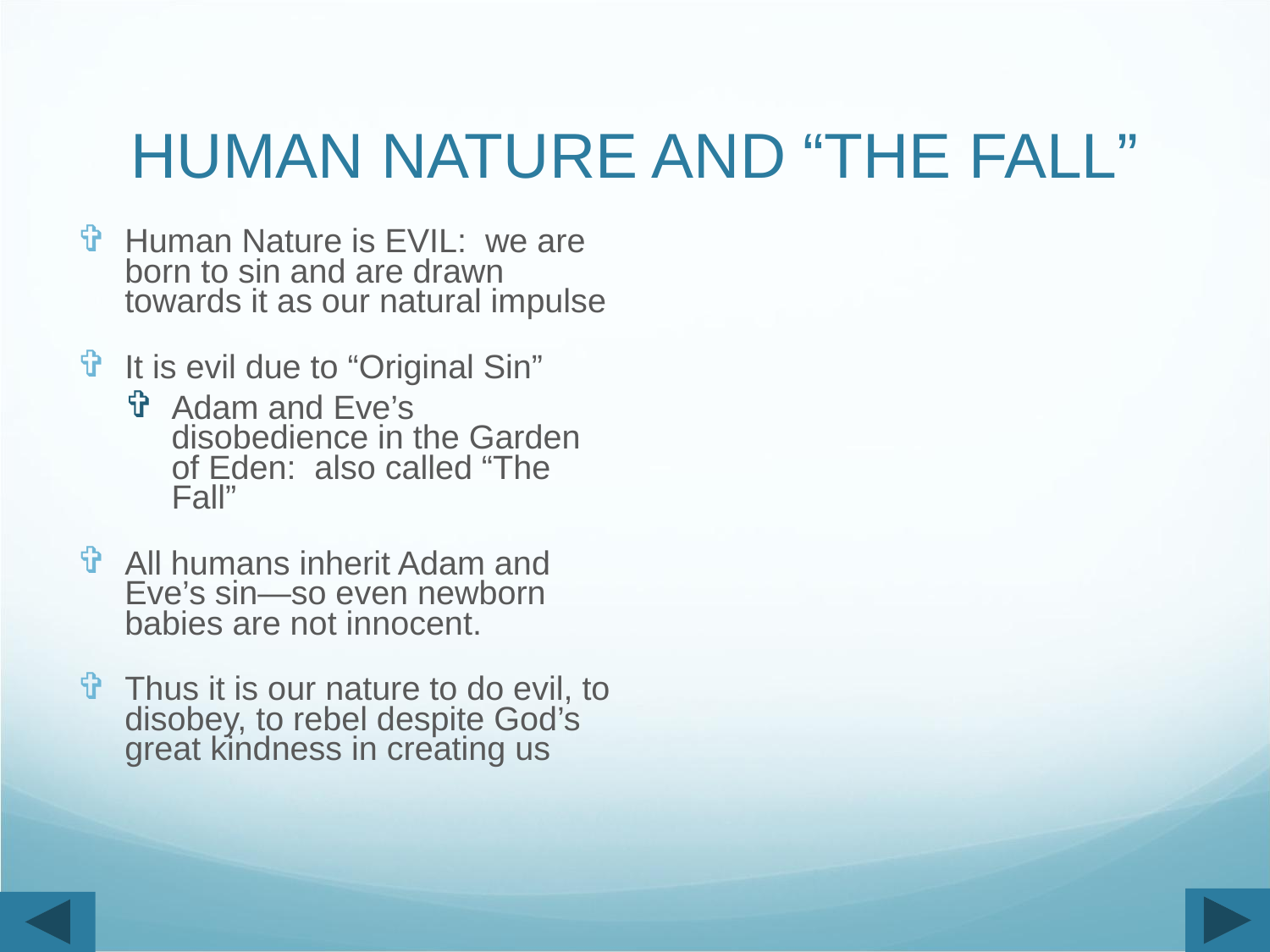

# HUMAN NATURE AND “THE FALL”
Human Nature is EVIL:  we are born to sin and are drawn towards it as our natural impulse
It is evil due to “Original Sin”
Adam and Eve’s disobedience in the Garden of Eden:  also called “The Fall”
All humans inherit Adam and Eve’s sin—so even newborn babies are not innocent.
Thus it is our nature to do evil, to disobey, to rebel despite God’s great kindness in creating us